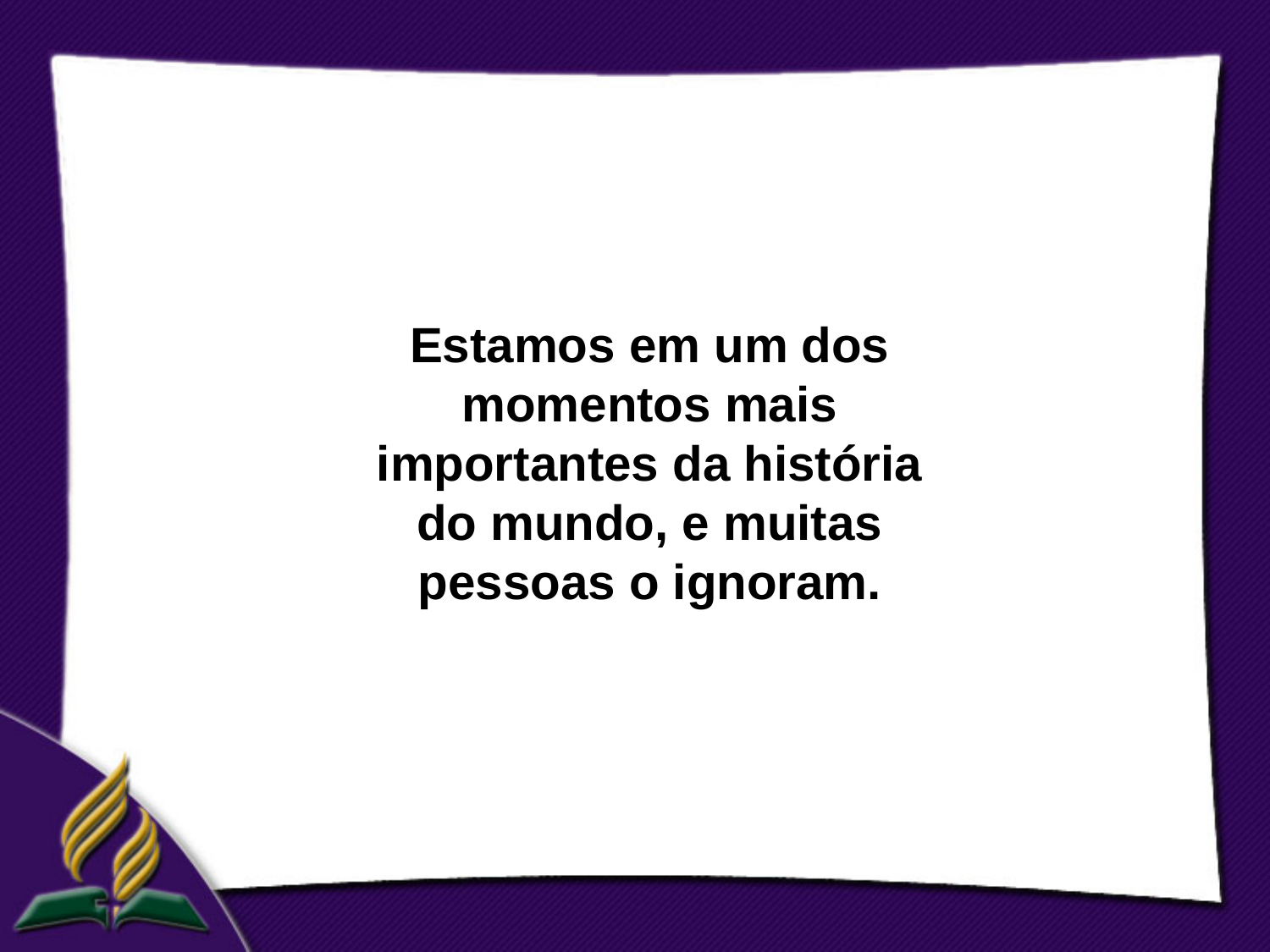

Estamos em um dos momentos mais importantes da história do mundo, e muitas pessoas o ignoram.